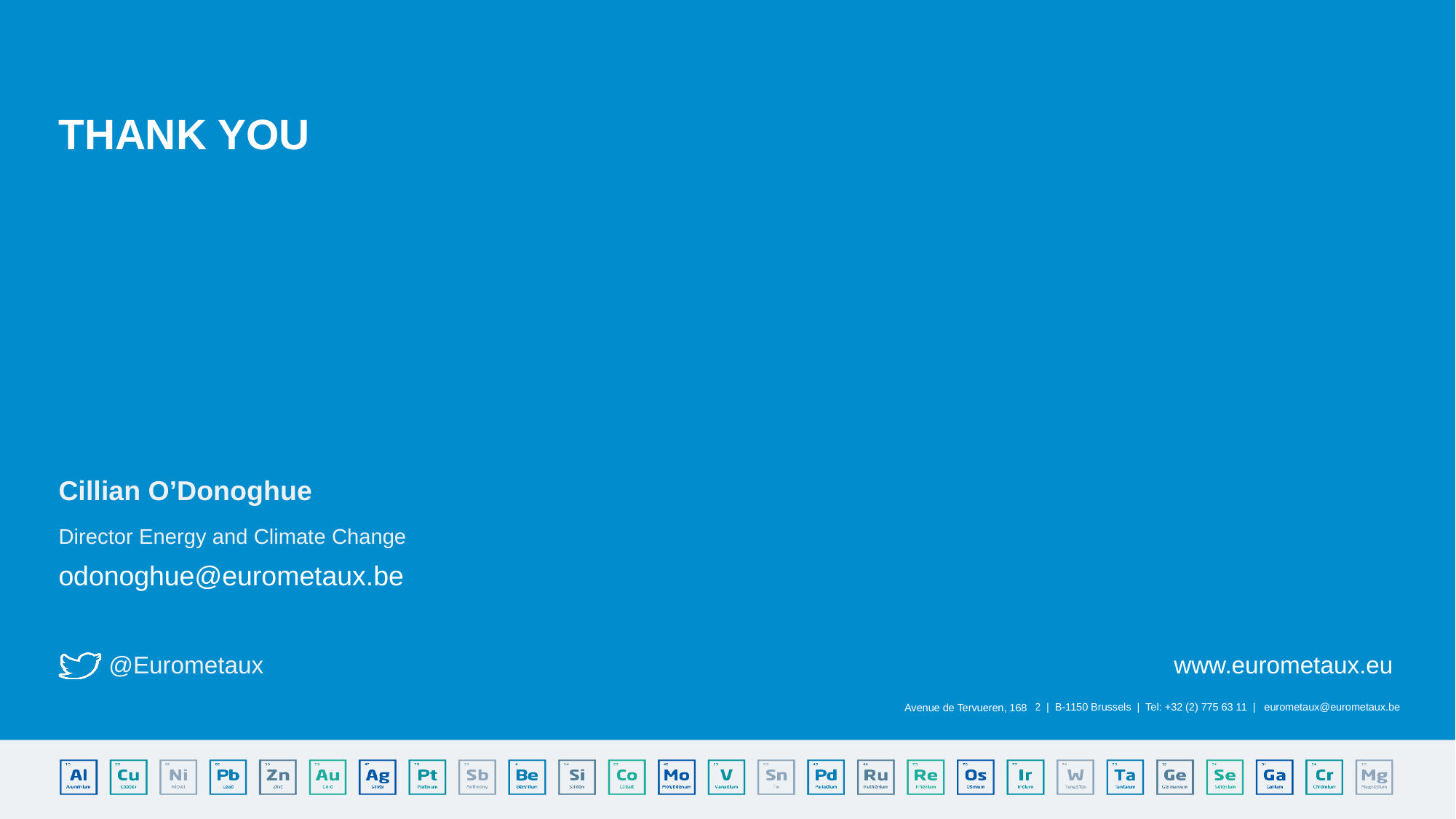

Cillian O’Donoghue
Director Energy and Climate Change
odonoghue@eurometaux.be

Avenue de Tervueren, 168